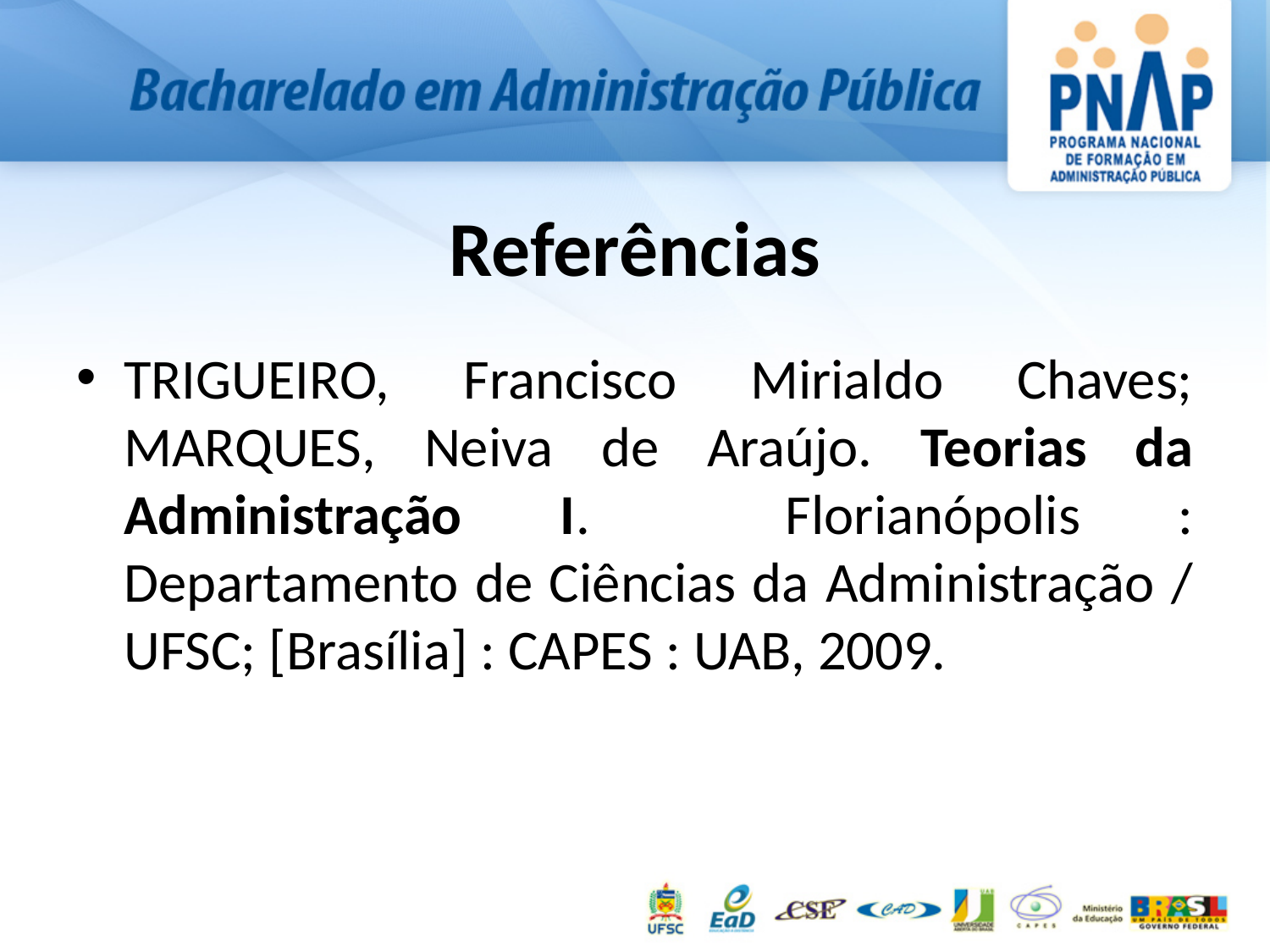

# Referências
TRIGUEIRO, Francisco Mirialdo Chaves; MARQUES, Neiva de Araújo. Teorias da Administração I.  Florianópolis : Departamento de Ciências da Administração / UFSC; [Brasília] : CAPES : UAB, 2009.